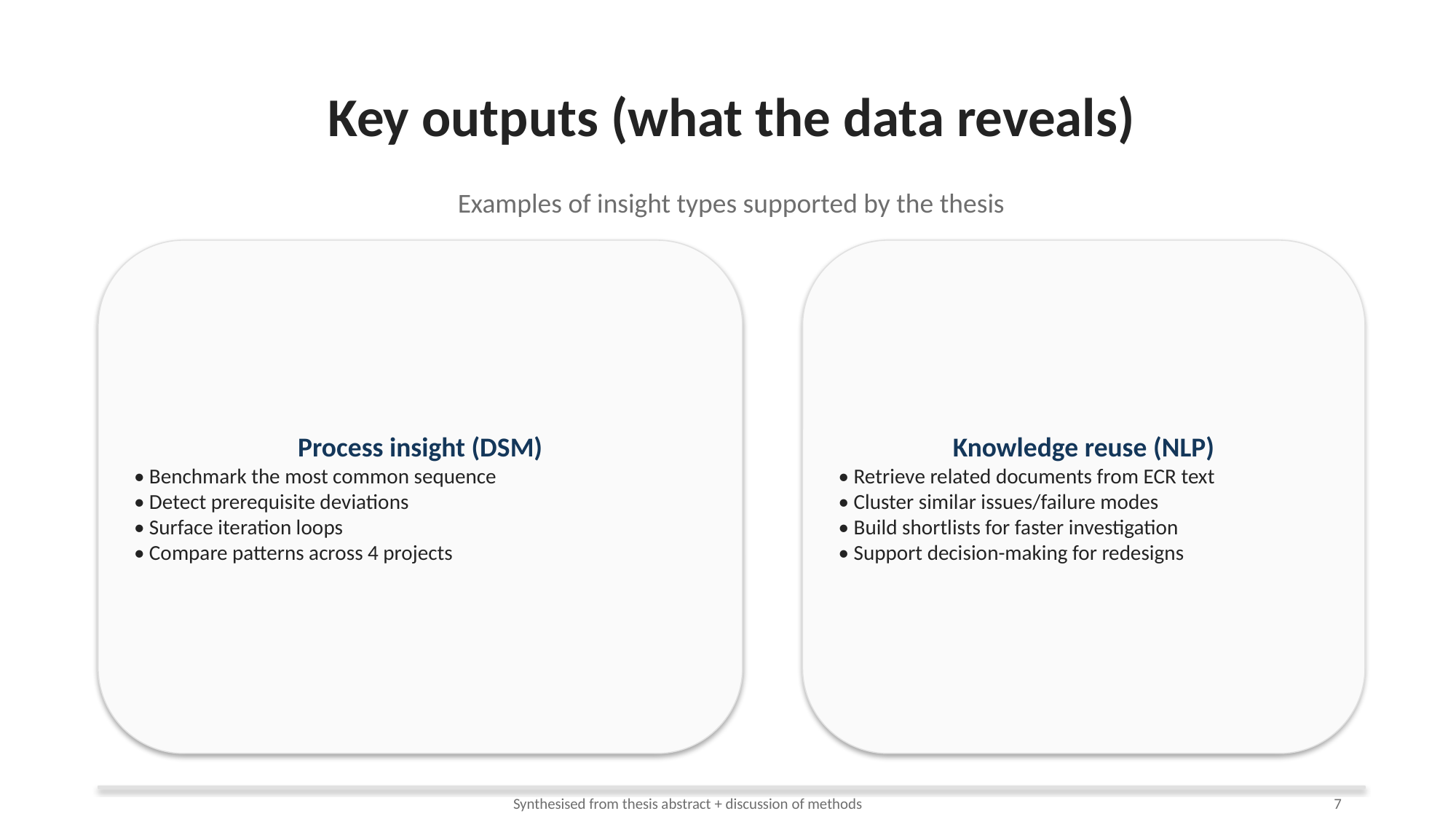

Key outputs (what the data reveals)
Examples of insight types supported by the thesis
Process insight (DSM)
• Benchmark the most common sequence
• Detect prerequisite deviations
• Surface iteration loops
• Compare patterns across 4 projects
Knowledge reuse (NLP)
• Retrieve related documents from ECR text
• Cluster similar issues/failure modes
• Build shortlists for faster investigation
• Support decision-making for redesigns

Synthesised from thesis abstract + discussion of methods
7